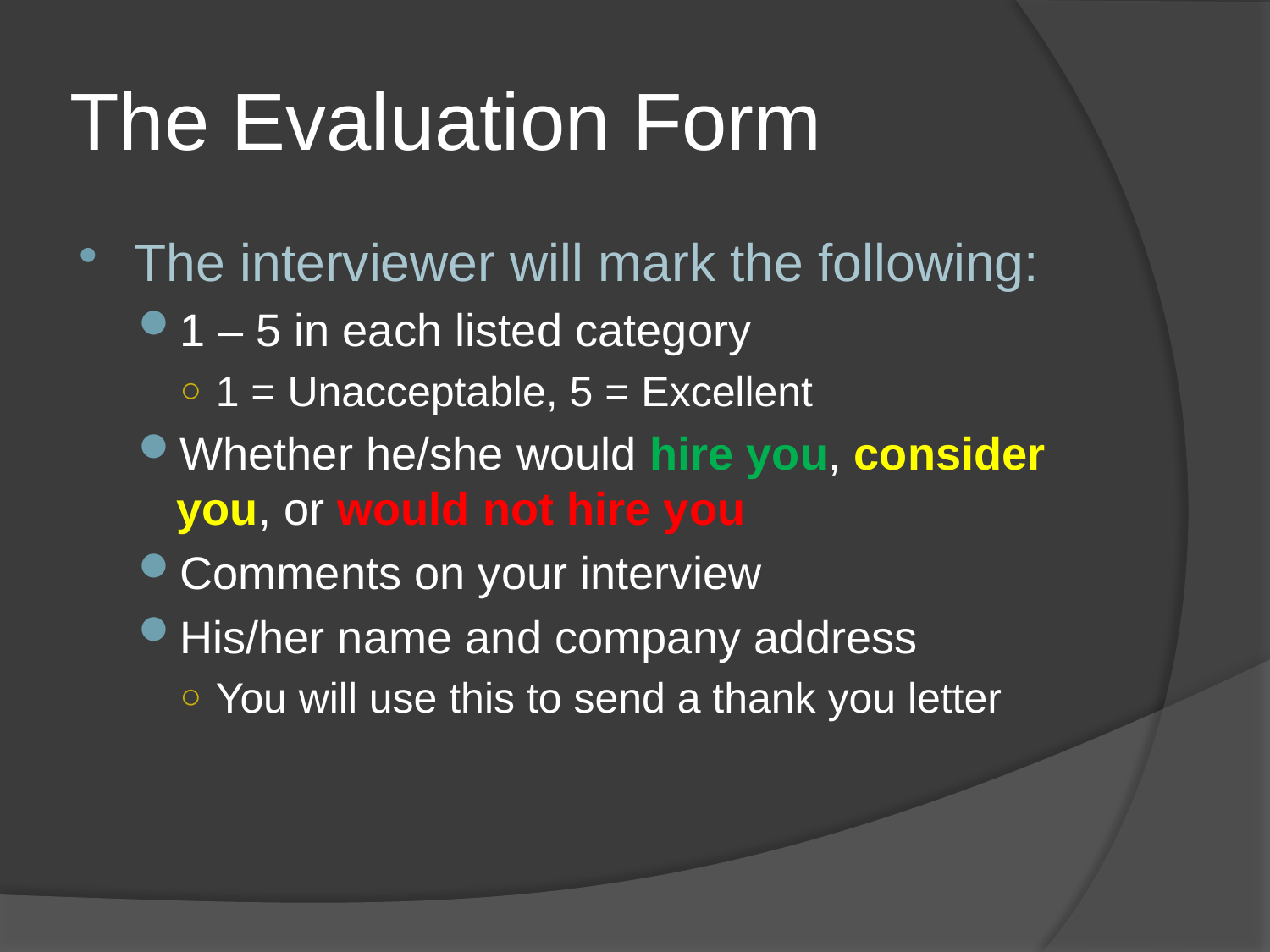

# The Evaluation Form
The interviewer will mark the following:
1 – 5 in each listed category
1 = Unacceptable, 5 = Excellent
Whether he/she would hire you, consider you, or would not hire you
Comments on your interview
His/her name and company address
You will use this to send a thank you letter